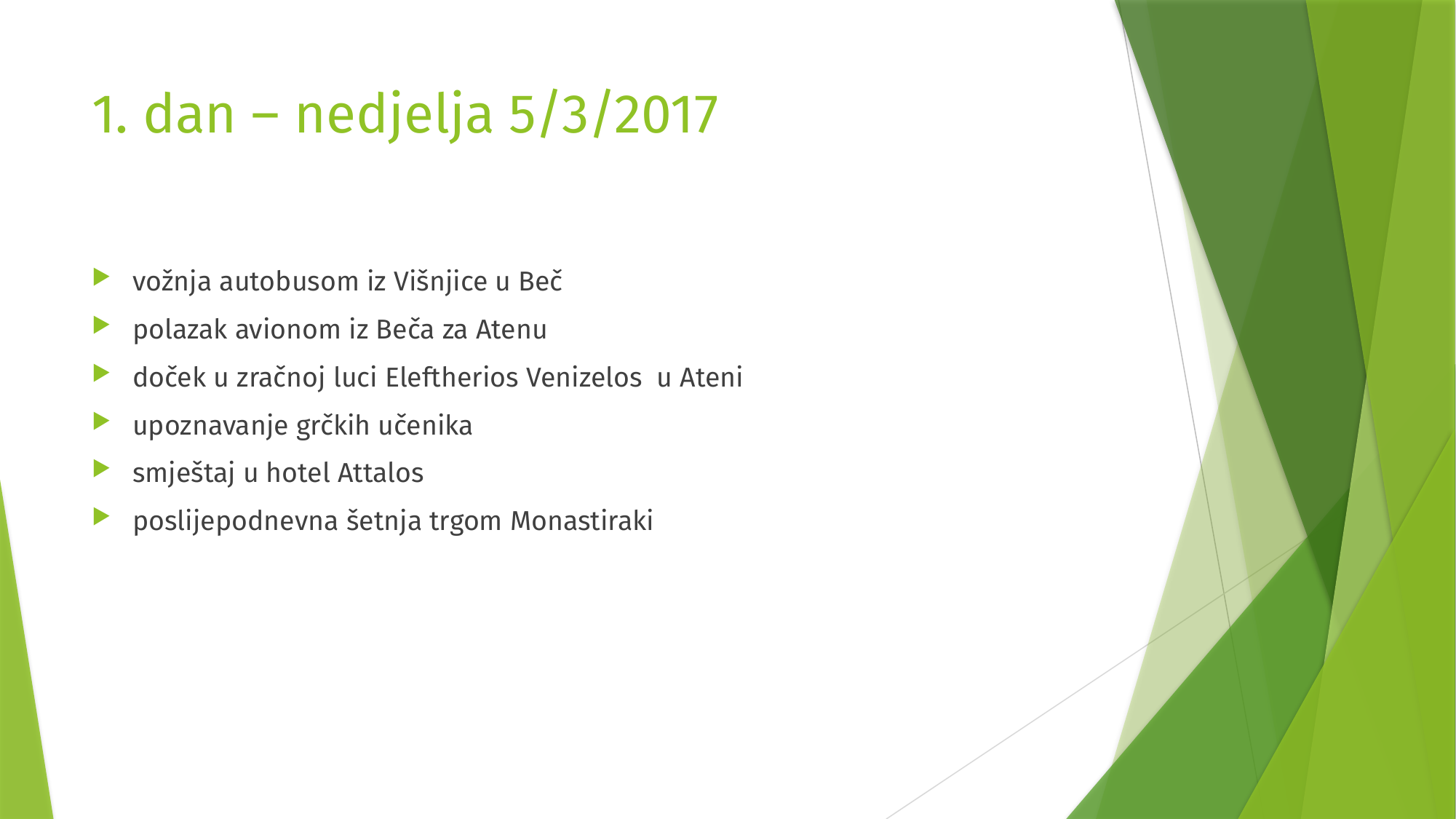

# 1. dan – nedjelja 5/3/2017
vožnja autobusom iz Višnjice u Beč
polazak avionom iz Beča za Atenu
doček u zračnoj luci Eleftherios Venizelos  u Ateni
upoznavanje grčkih učenika
smještaj u hotel Attalos
poslijepodnevna šetnja trgom Monastiraki